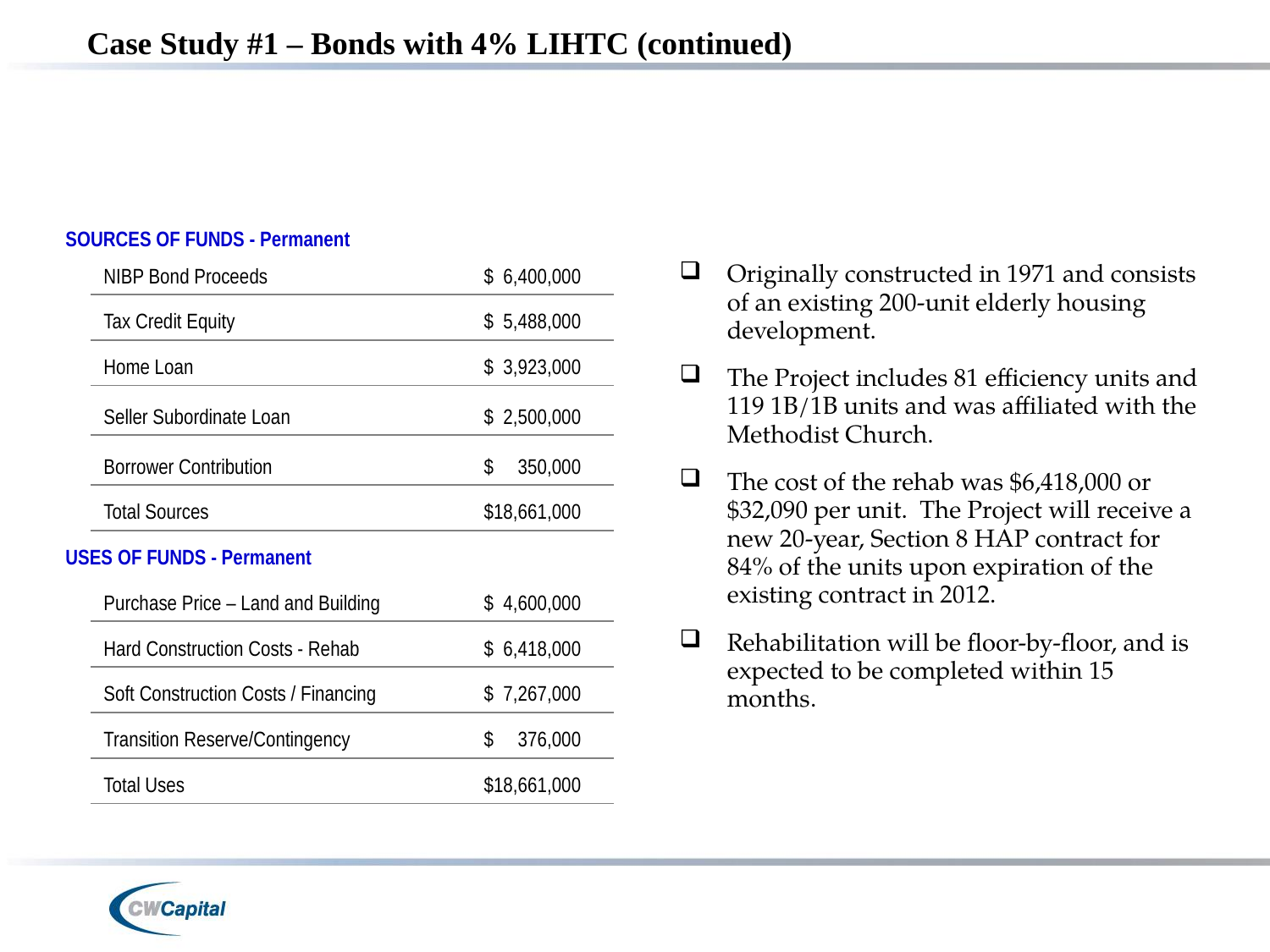

# Case Study #1 – Bonds with 4% LIHTC (continued)

| SOURCES OF FUNDS - Permanent |  |  |
| --- | --- | --- |
|  | NIBP Bond Proceeds | $ 6,400,000 |
|  | Tax Credit Equity | $ 5,488,000 |
|  | Home Loan | $ 3,923,000 |
|  | Seller Subordinate Loan | $ 2,500,000 |
|  | Borrower Contribution | $ 350,000 |
|  | Total Sources | $18,661,000 |
| USES OF FUNDS - Permanent |  |  |
|  | Purchase Price – Land and Building | $ 4,600,000 |
|  | Hard Construction Costs - Rehab | $ 6,418,000 |
|  | Soft Construction Costs / Financing | $ 7,267,000 |
|  | Transition Reserve/Contingency | $ 376,000 |
|  | Total Uses | $18,661,000 |
Originally constructed in 1971 and consists of an existing 200-unit elderly housing development.
The Project includes 81 efficiency units and 119 1B/1B units and was affiliated with the Methodist Church.
The cost of the rehab was $6,418,000 or $32,090 per unit.  The Project will receive a new 20-year, Section 8 HAP contract for 84% of the units upon expiration of the existing contract in 2012.
Rehabilitation will be floor-by-floor, and is expected to be completed within 15 months.